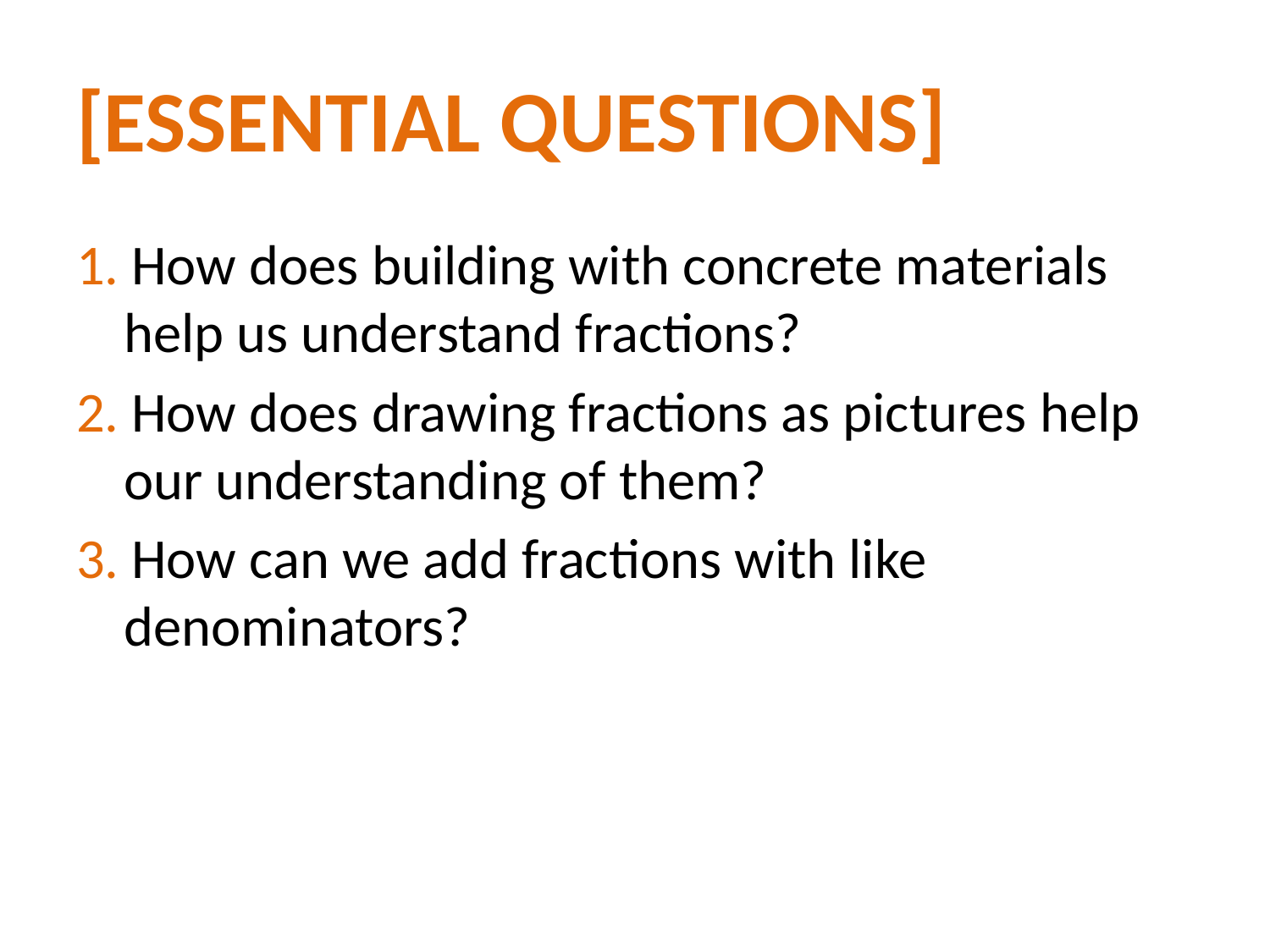

# [essential questions]
1. How does building with concrete materials help us understand fractions?
2. How does drawing fractions as pictures help our understanding of them?
3. How can we add fractions with like denominators?